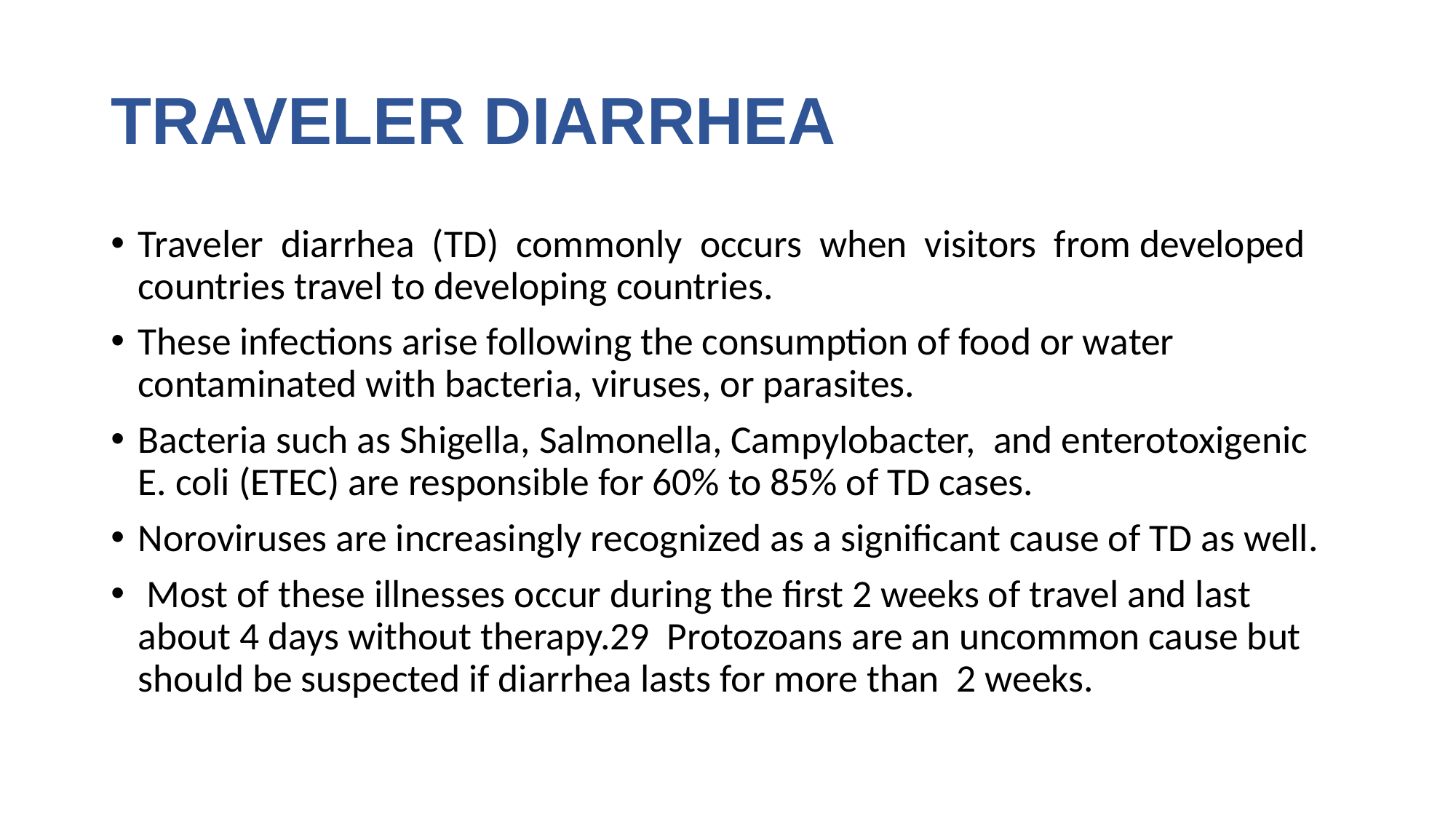

# TRAVELER DIARRHEA
Traveler  diarrhea  (TD)  commonly  occurs  when  visitors  from developed countries travel to developing countries.
These infections arise following the consumption of food or water contaminated with bacteria, viruses, or parasites.
Bacteria such as Shigella, Salmonella, Campylobacter,  and enterotoxigenic  E. coli (ETEC) are responsible for 60% to 85% of TD cases.
Noroviruses are increasingly recognized as a significant cause of TD as well.
 Most of these illnesses occur during the first 2 weeks of travel and last about 4 days without therapy.29  Protozoans are an uncommon cause but should be suspected if diarrhea lasts for more than  2 weeks.